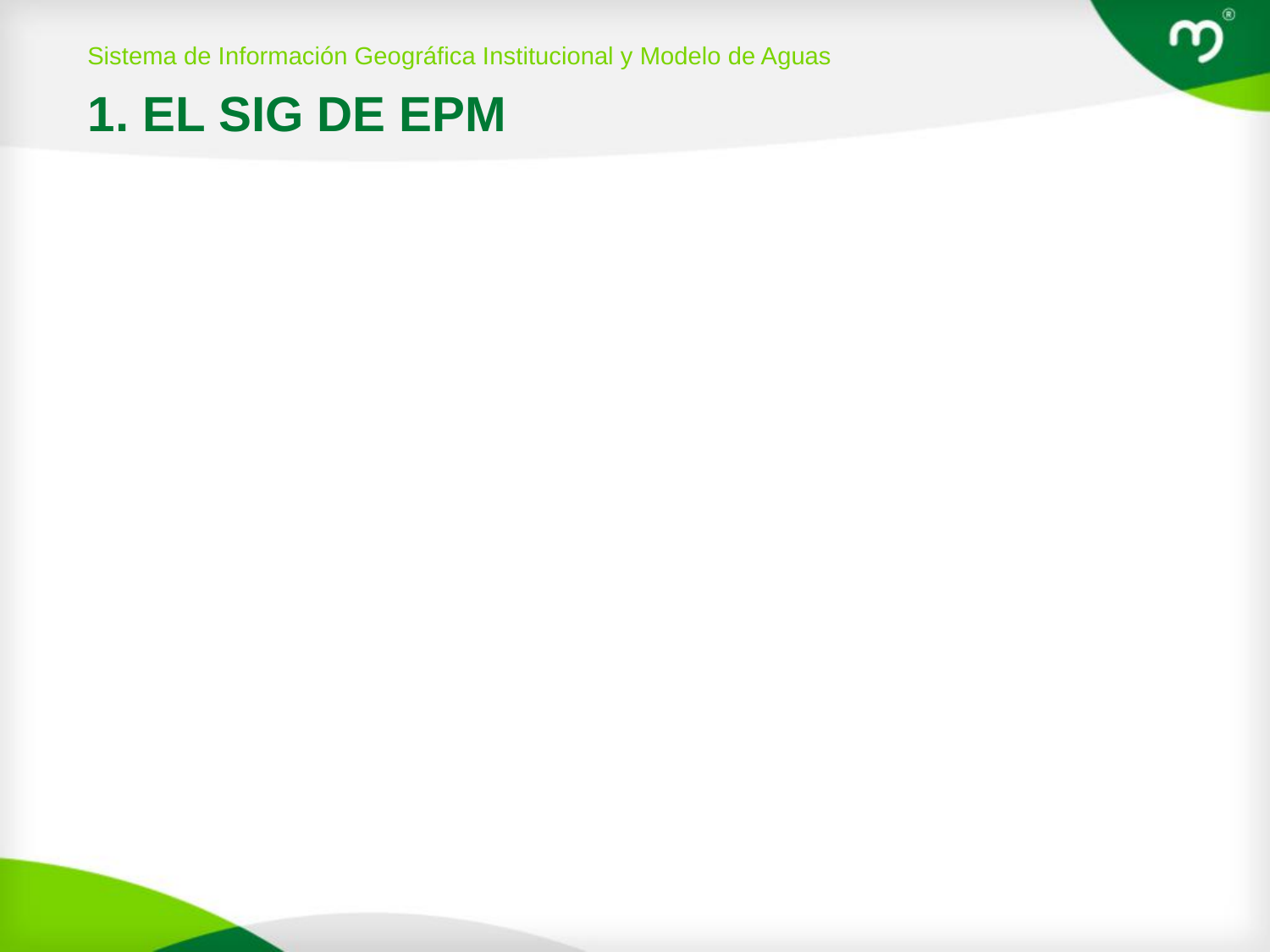

Sistema de Información Geográfica Institucional y Modelo de Aguas
1. EL SIG DE EPM

Modelo de red aguas

Cartografía base
Datos

Modelo de red energía
Modelo de red telco

Aplicaciones
Interfaces